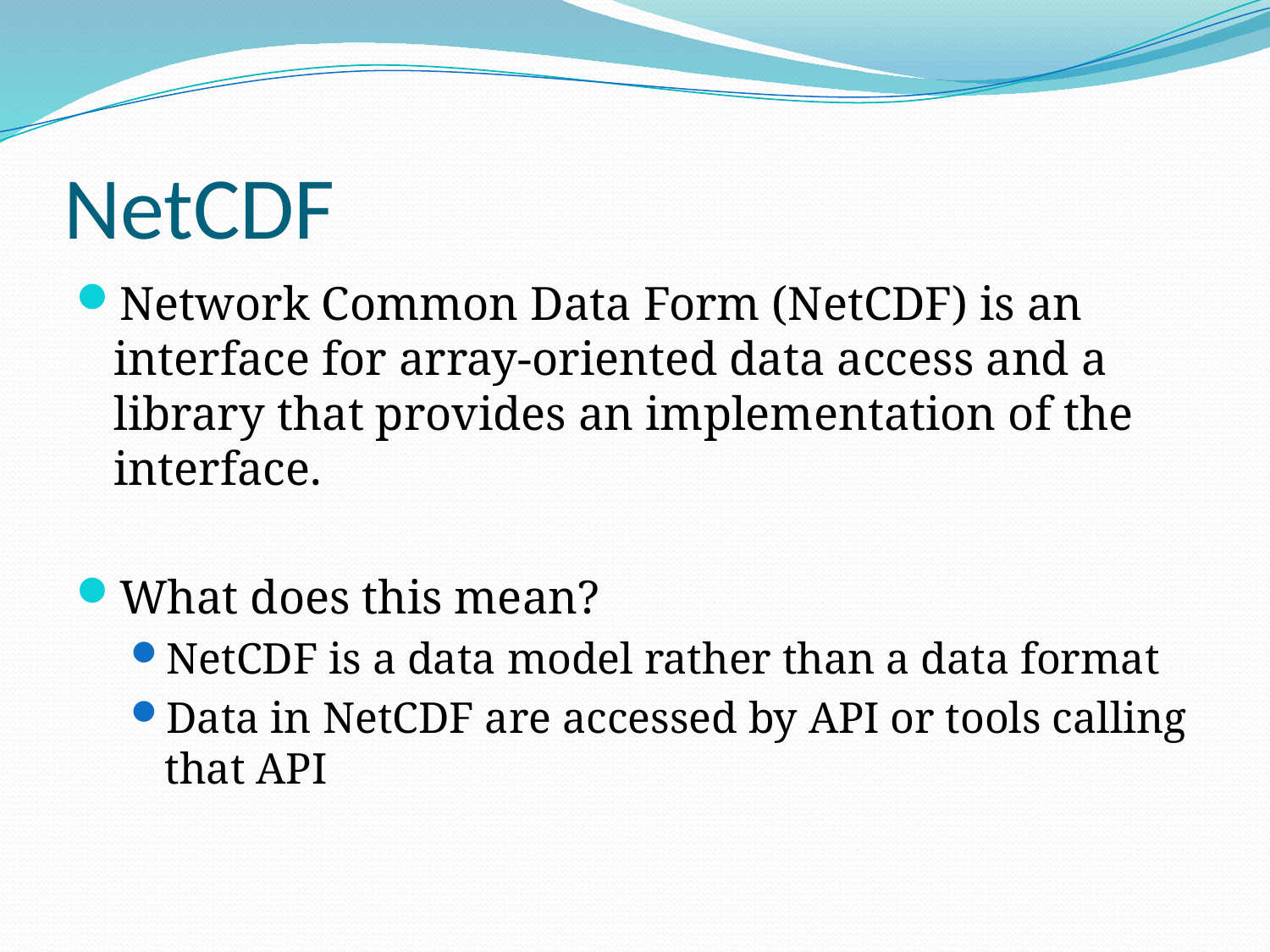

# NetCDF
Network Common Data Form (NetCDF) is an interface for array-oriented data access and a library that provides an implementation of the interface.

What does this mean?
NetCDF is a data model rather than a data format
Data in NetCDF are accessed by API or tools calling that API